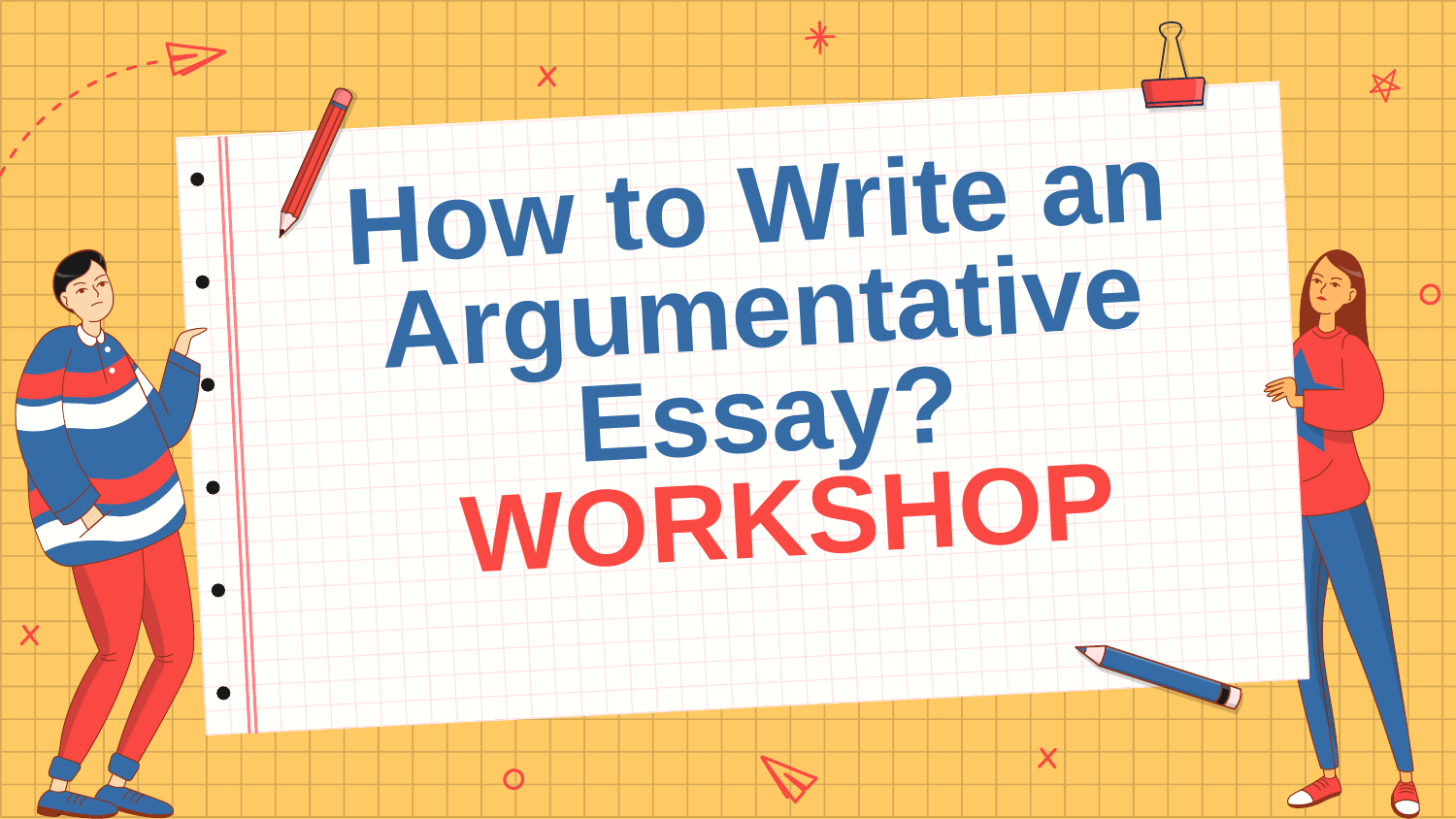

# How to Write an Argumentative Essay? WORKSHOP